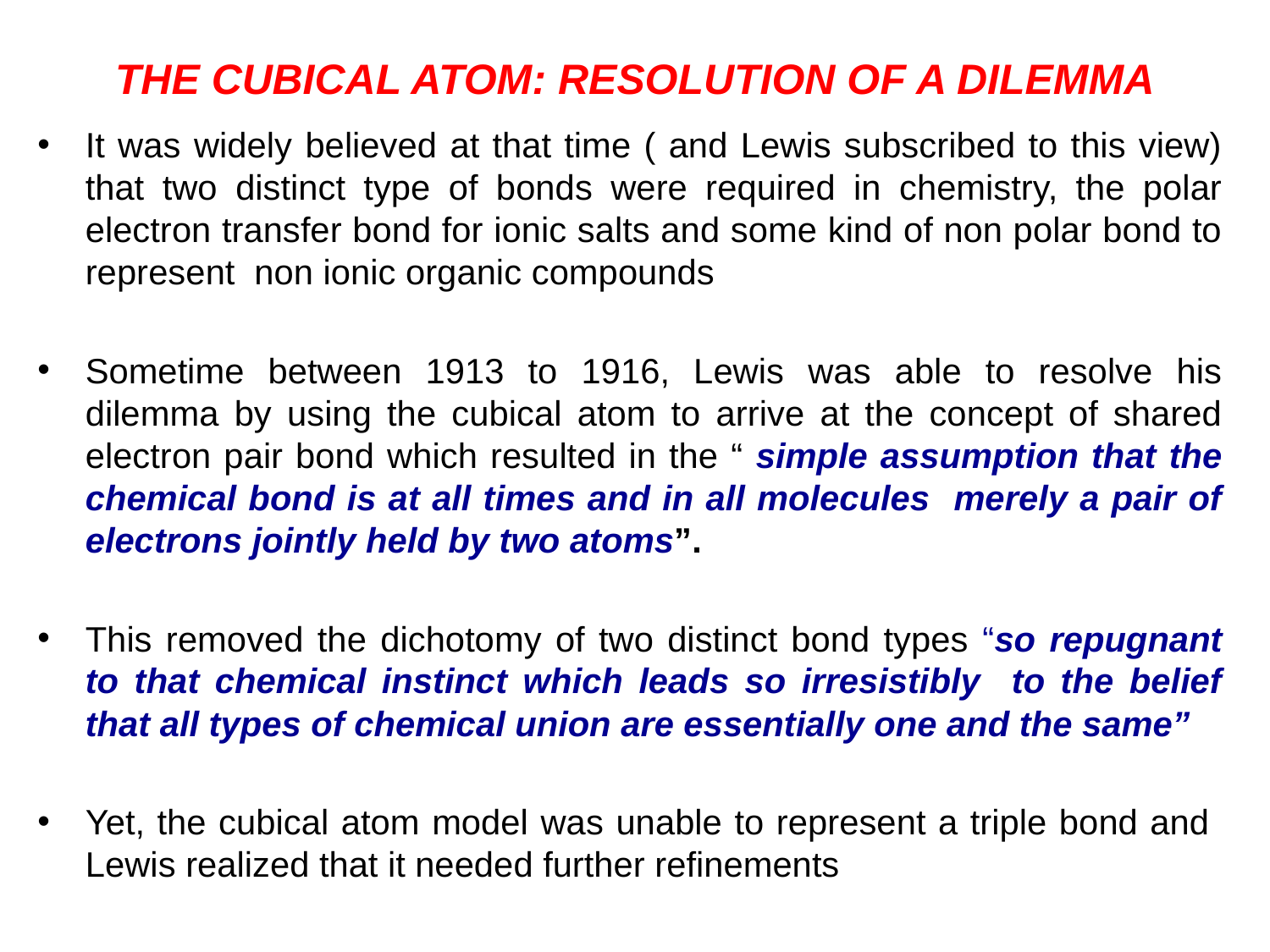

# THE CUBICAL ATOM: RESOLUTION OF A DILEMMA
It was widely believed at that time ( and Lewis subscribed to this view) that two distinct type of bonds were required in chemistry, the polar electron transfer bond for ionic salts and some kind of non polar bond to represent  non ionic organic compounds

Sometime between 1913 to 1916, Lewis was able to resolve his dilemma by using the cubical atom to arrive at the concept of shared electron pair bond which resulted in the “ simple assumption that the chemical bond is at all times and in all molecules  merely a pair of electrons jointly held by two atoms”.

This removed the dichotomy of two distinct bond types “so repugnant to that chemical instinct which leads so irresistibly  to the belief that all types of chemical union are essentially one and the same”

Yet, the cubical atom model was unable to represent a triple bond and  Lewis realized that it needed further refinements